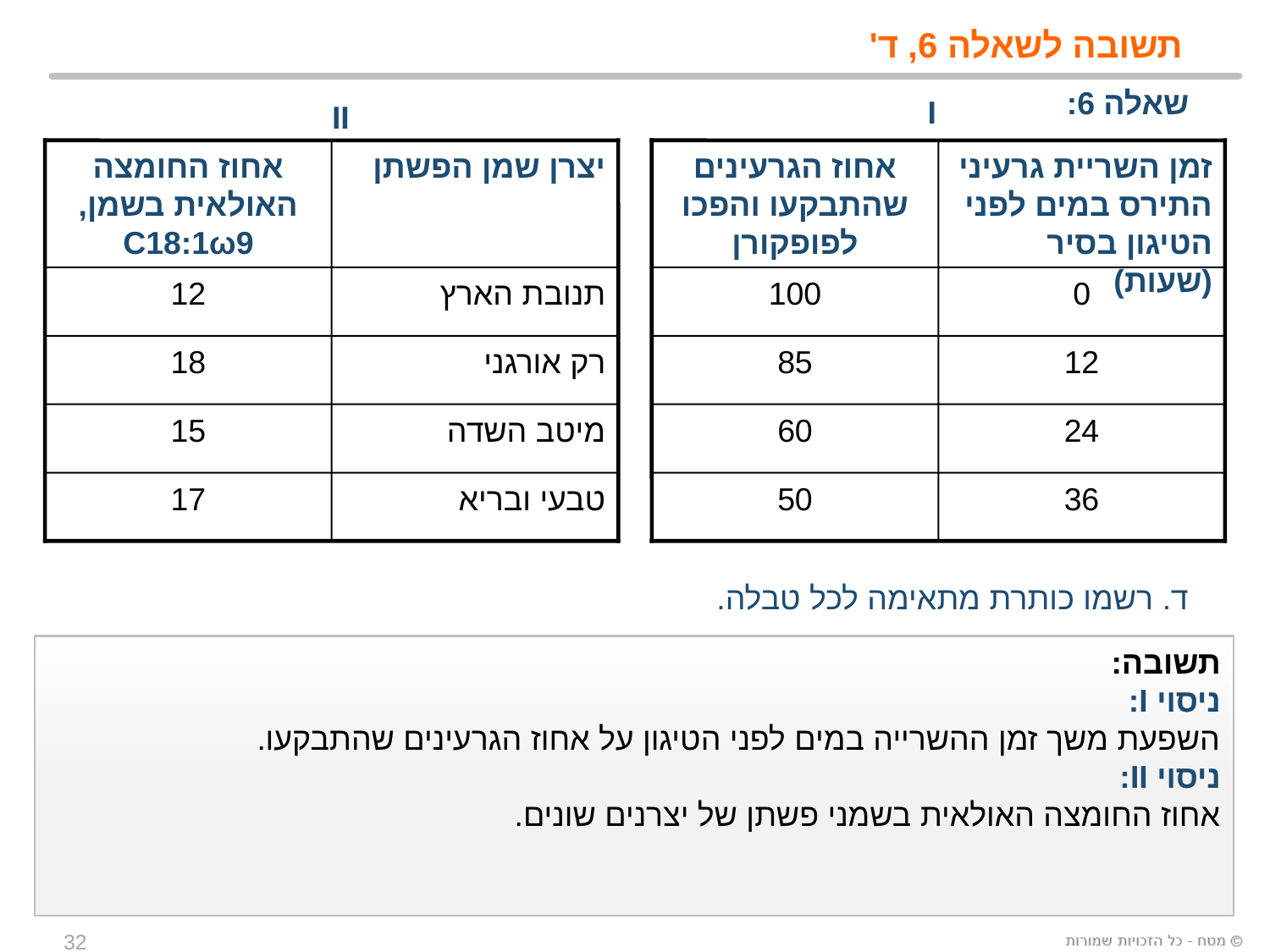

תשובה לשאלה 6, ד'
שאלה 6:

ד. רשמו כותרת מתאימה לכל טבלה.
I
II
אחוז החומצה האולאית בשמן, C18:1ω9

יצרן שמן הפשתן

אחוז הגרעינים שהתבקעו והפכו לפופקורן

זמן השריית גרעיני התירס במים לפני הטיגון בסיר (שעות)

12

תנובת הארץ
100

0
18

רק אורגני
85

12
15

מיטב השדה
60

24
17

טבעי ובריא
50

36

תשובה:
ניסוי I:
השפעת משך זמן ההשרייה במים לפני הטיגון על אחוז הגרעינים שהתבקעו.
ניסוי II:
אחוז החומצה האולאית בשמני פשתן של יצרנים שונים.
32